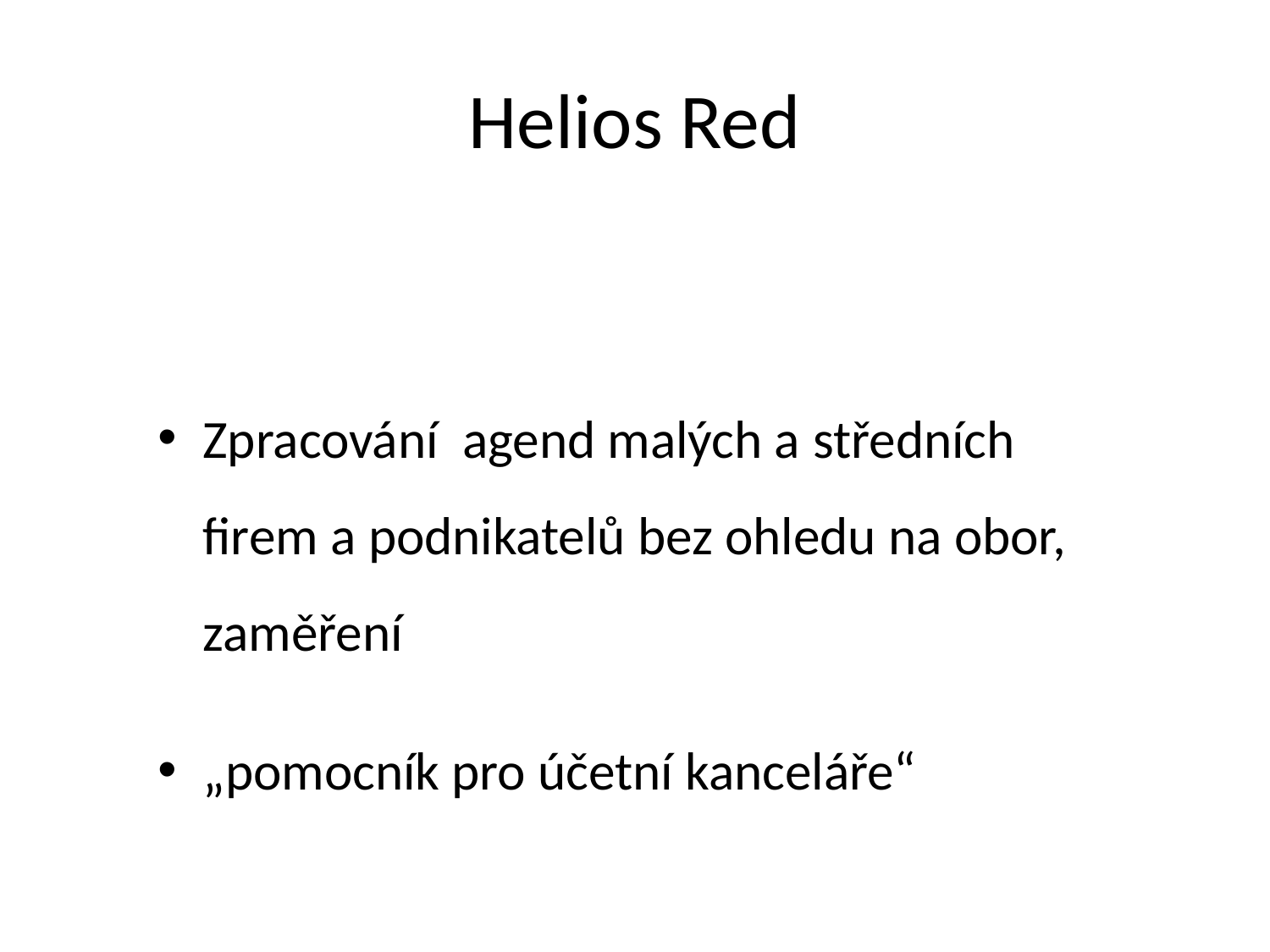

# Helios Red
Zpracování  agend malých a středních firem a podnikatelů bez ohledu na obor, zaměření
„pomocník pro účetní kanceláře“